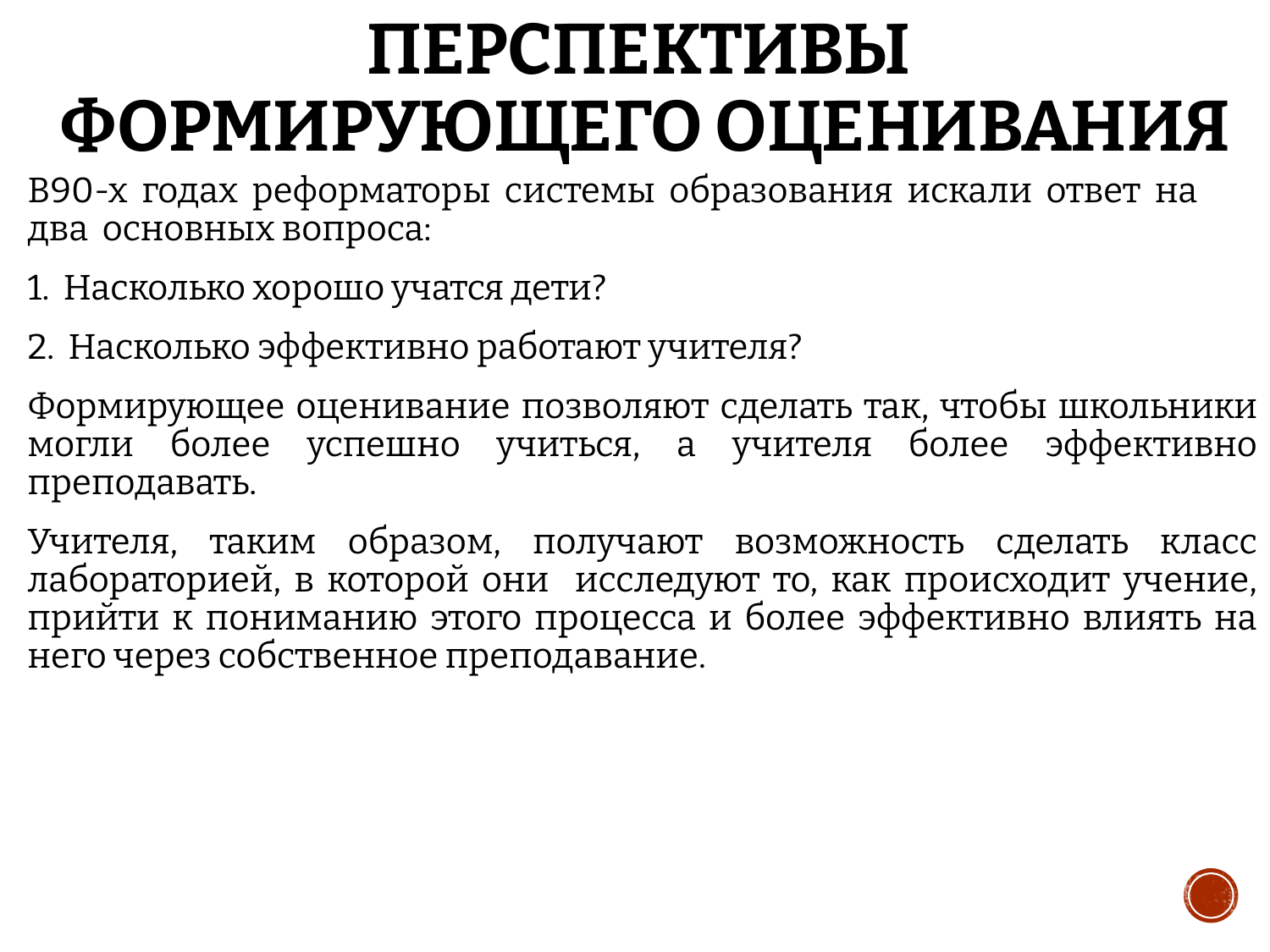

# Перспективы формирующего оценивания
В90-х  годах  реформаторы  системы  образования  искали  ответ  на  два  основных вопроса:
1.  Насколько хорошо учатся дети?
2.  Насколько эффективно работают учителя?
Формирующее оценивание позволяют сделать так, чтобы школьники могли более успешно учиться, а учителя более эффективно преподавать.
Учителя, таким образом, получают возможность сделать класс лабораторией, в которой они  исследуют то, как происходит учение, прийти к пониманию этого процесса и более эффективно влиять на него через собственное преподавание.